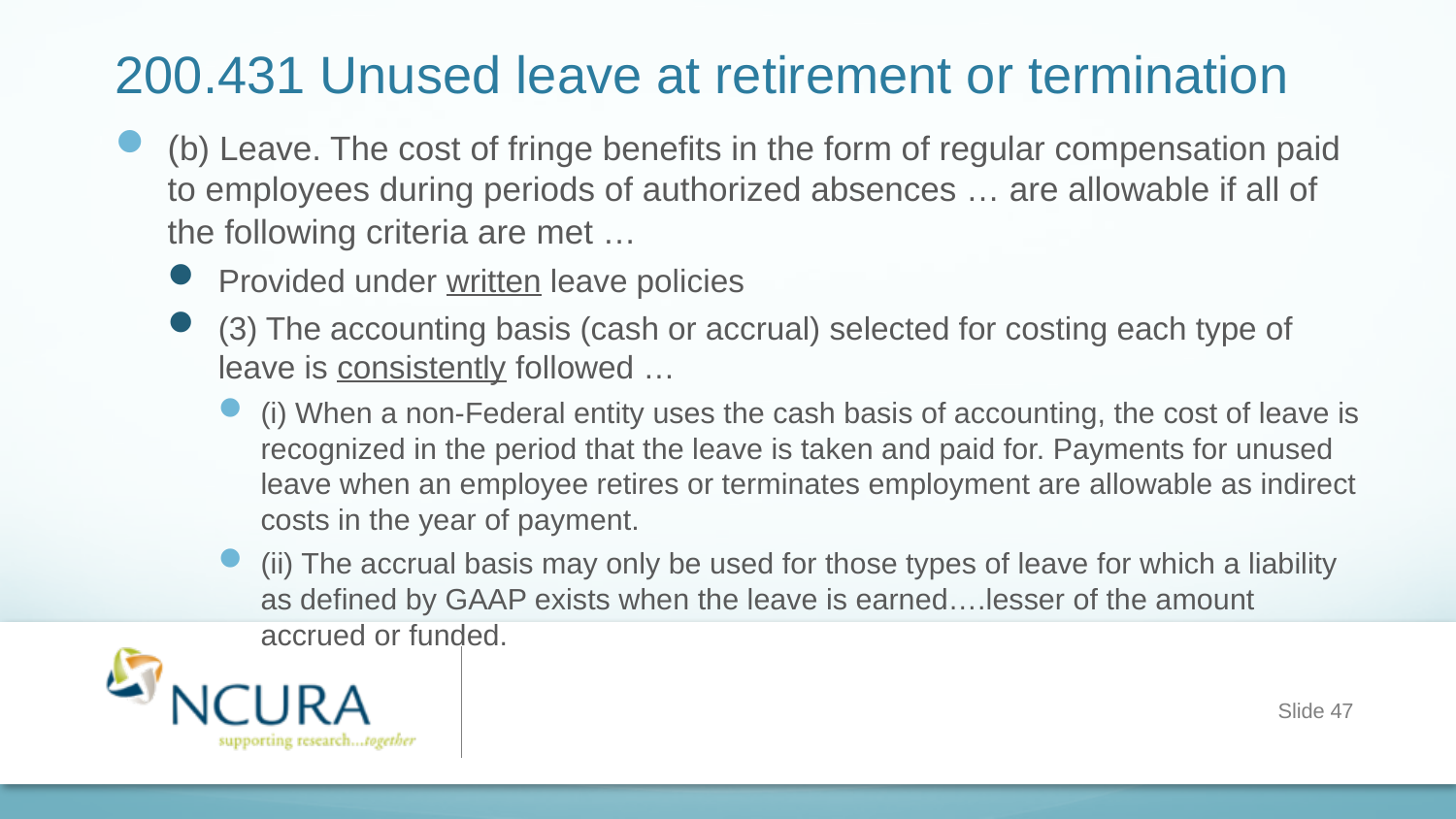

200.431 Unused leave at retirement or termination
(b) Leave. The cost of fringe benefits in the form of regular compensation paid to employees during periods of authorized absences … are allowable if all of the following criteria are met …
Provided under written leave policies
(3) The accounting basis (cash or accrual) selected for costing each type of leave is consistently followed …
(i) When a non-Federal entity uses the cash basis of accounting, the cost of leave is recognized in the period that the leave is taken and paid for. Payments for unused leave when an employee retires or terminates employment are allowable as indirect costs in the year of payment.
(ii) The accrual basis may only be used for those types of leave for which a liability as defined by GAAP exists when the leave is earned….lesser of the amount accrued or funded.